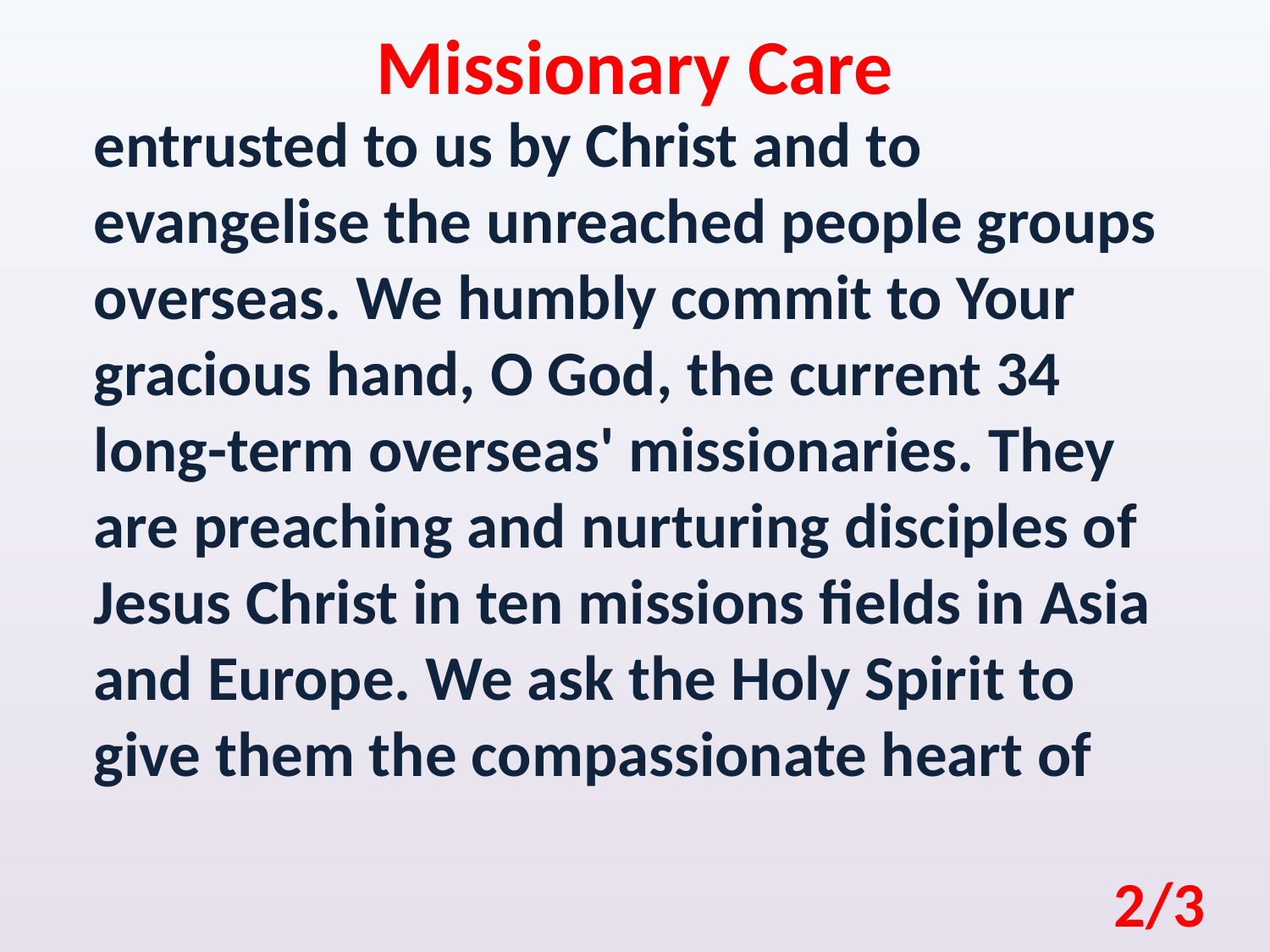

Missionary Care
entrusted to us by Christ and to evangelise the unreached people groups overseas. We humbly commit to Your gracious hand, O God, the current 34 long-term overseas' missionaries. They are preaching and nurturing disciples of Jesus Christ in ten missions fields in Asia and Europe. We ask the Holy Spirit to give them the compassionate heart of
2/3